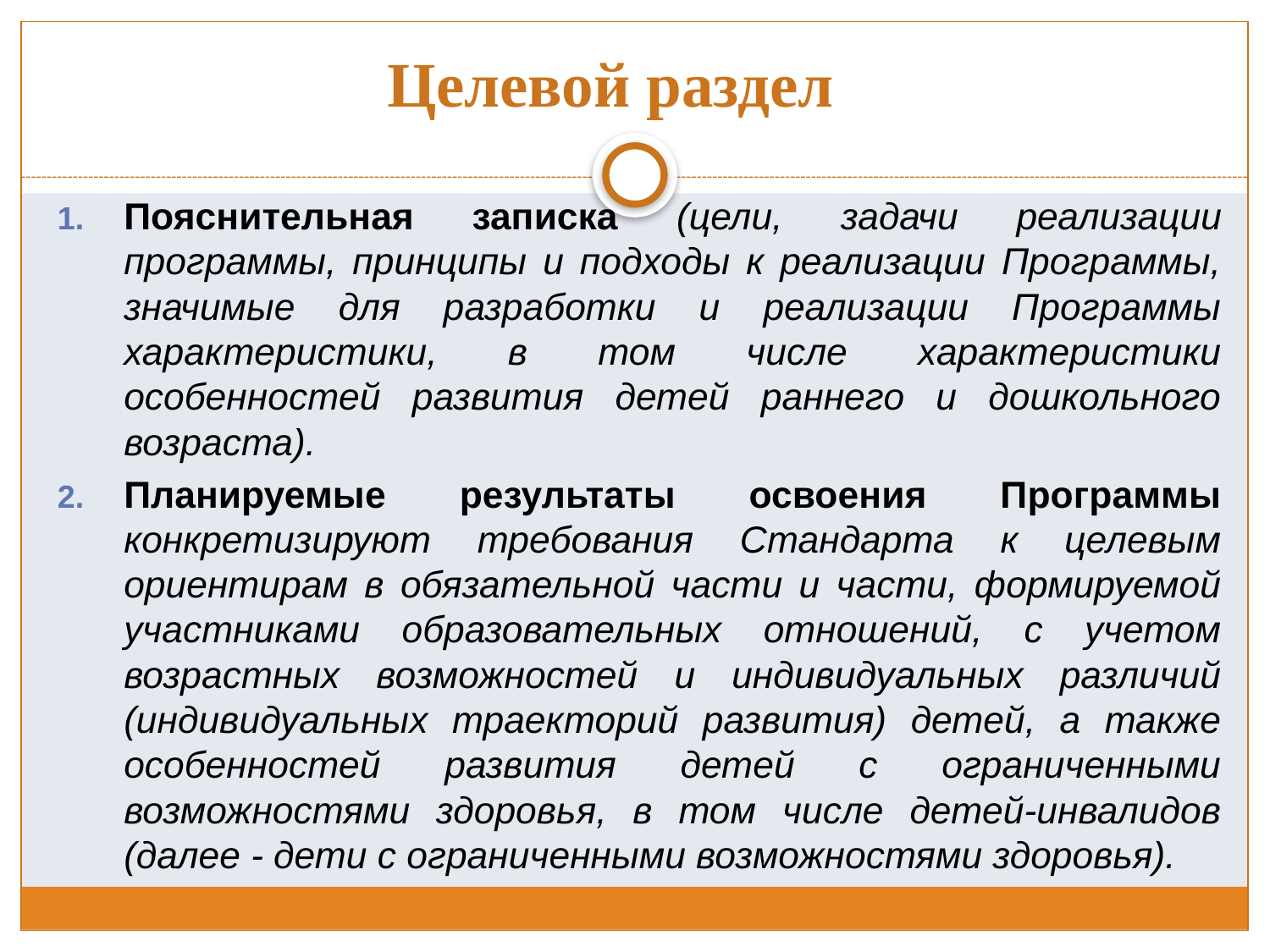

# Целевой раздел
Пояснительная записка (цели, задачи реализации программы, принципы и подходы к реализации Программы, значимые для разработки и реализации Программы характеристики, в том числе характеристики особенностей развития детей раннего и дошкольного возраста).
Планируемые результаты освоения Программы конкретизируют требования Стандарта к целевым ориентирам в обязательной части и части, формируемой участниками образовательных отношений, с учетом возрастных возможностей и индивидуальных различий (индивидуальных траекторий развития) детей, а также особенностей развития детей с ограниченными возможностями здоровья, в том числе детей-инвалидов (далее - дети с ограниченными возможностями здоровья).